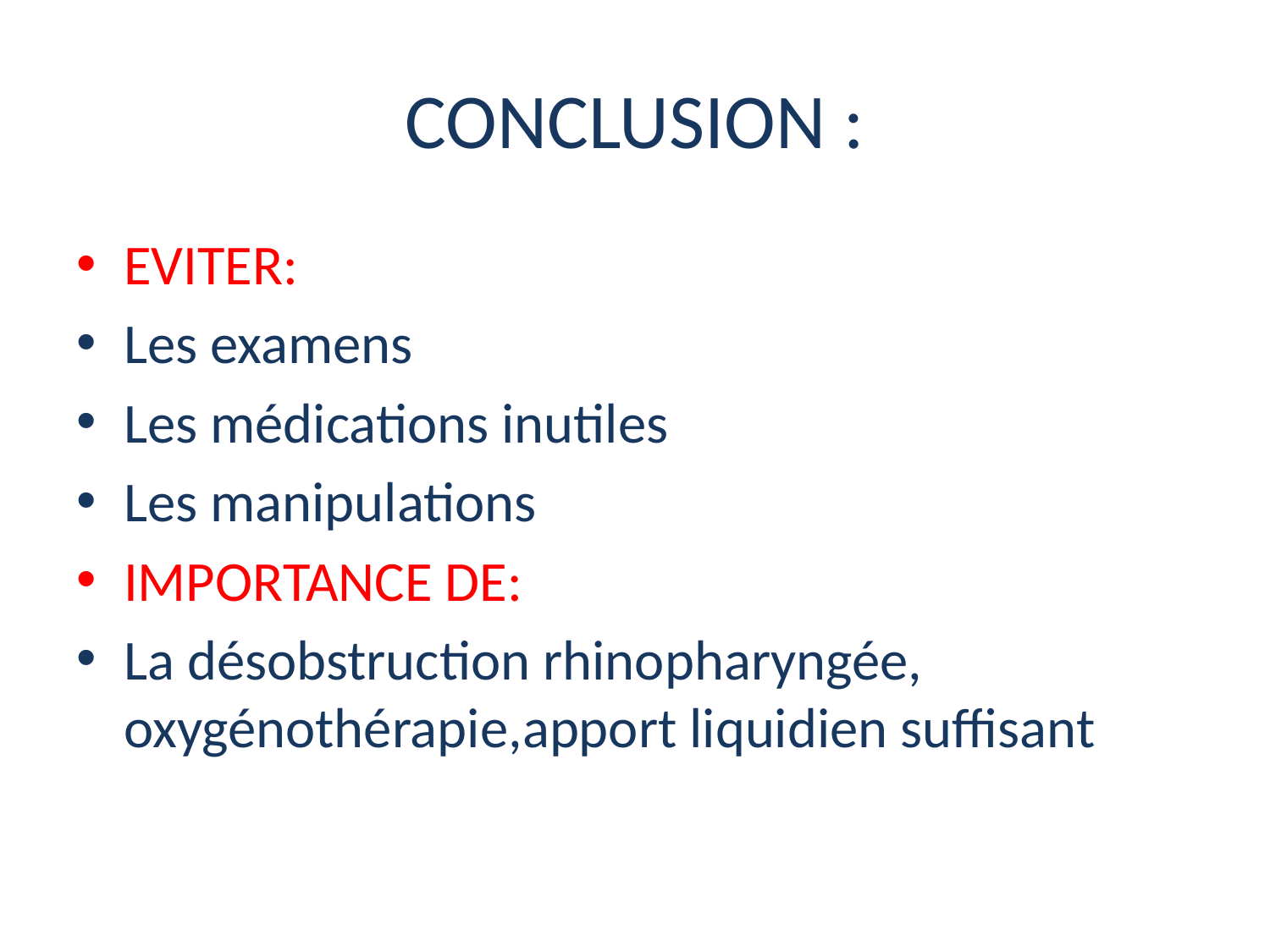

# CONCLUSION :
EVITER:
Les examens
Les médications inutiles
Les manipulations
IMPORTANCE DE:
La désobstruction rhinopharyngée, oxygénothérapie,apport liquidien suffisant